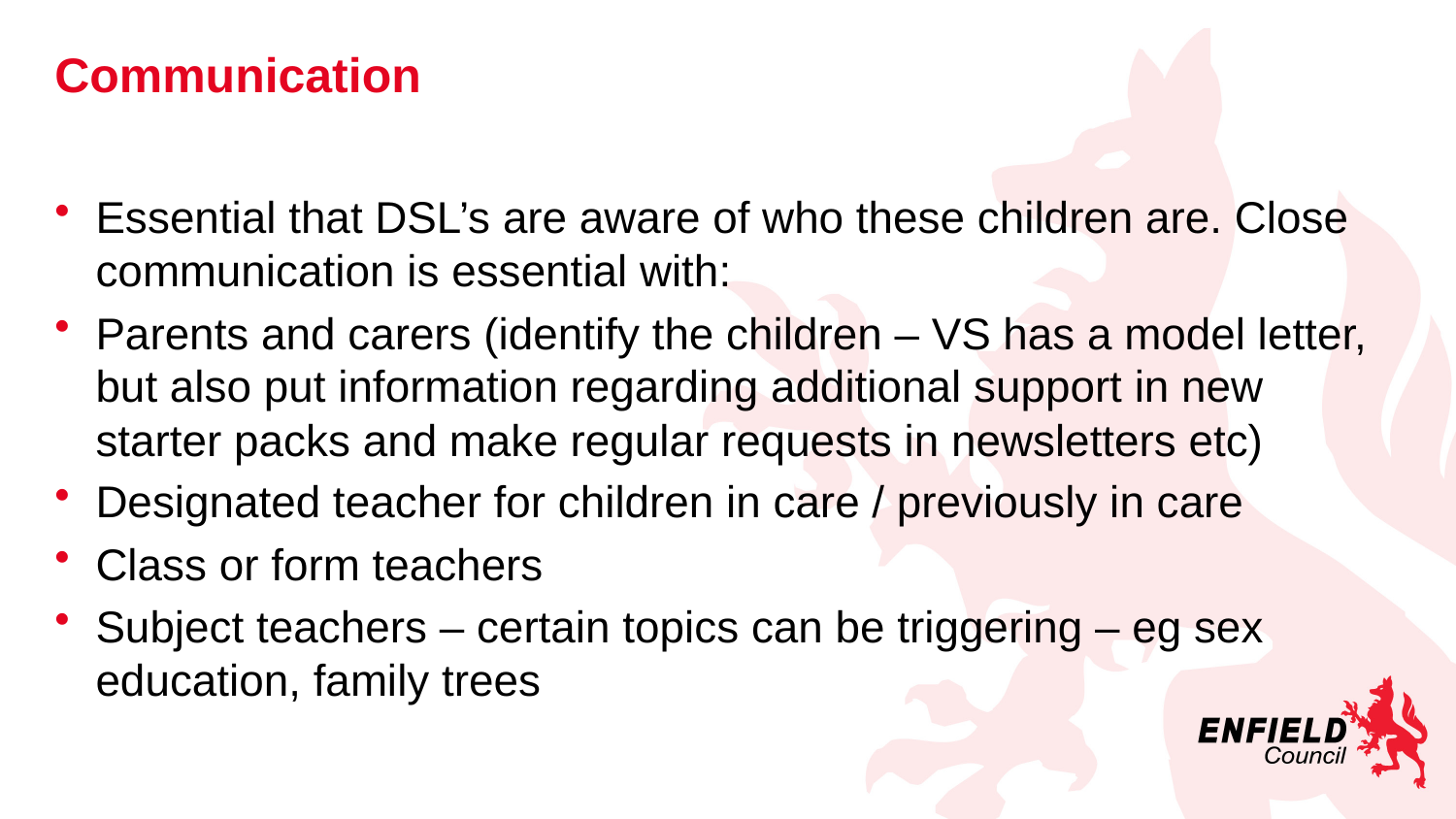

# Communication
Essential that DSL’s are aware of who these children are. Close communication is essential with:
Parents and carers (identify the children – VS has a model letter, but also put information regarding additional support in new starter packs and make regular requests in newsletters etc)
Designated teacher for children in care / previously in care
Class or form teachers
Subject teachers – certain topics can be triggering – eg sex education, family trees